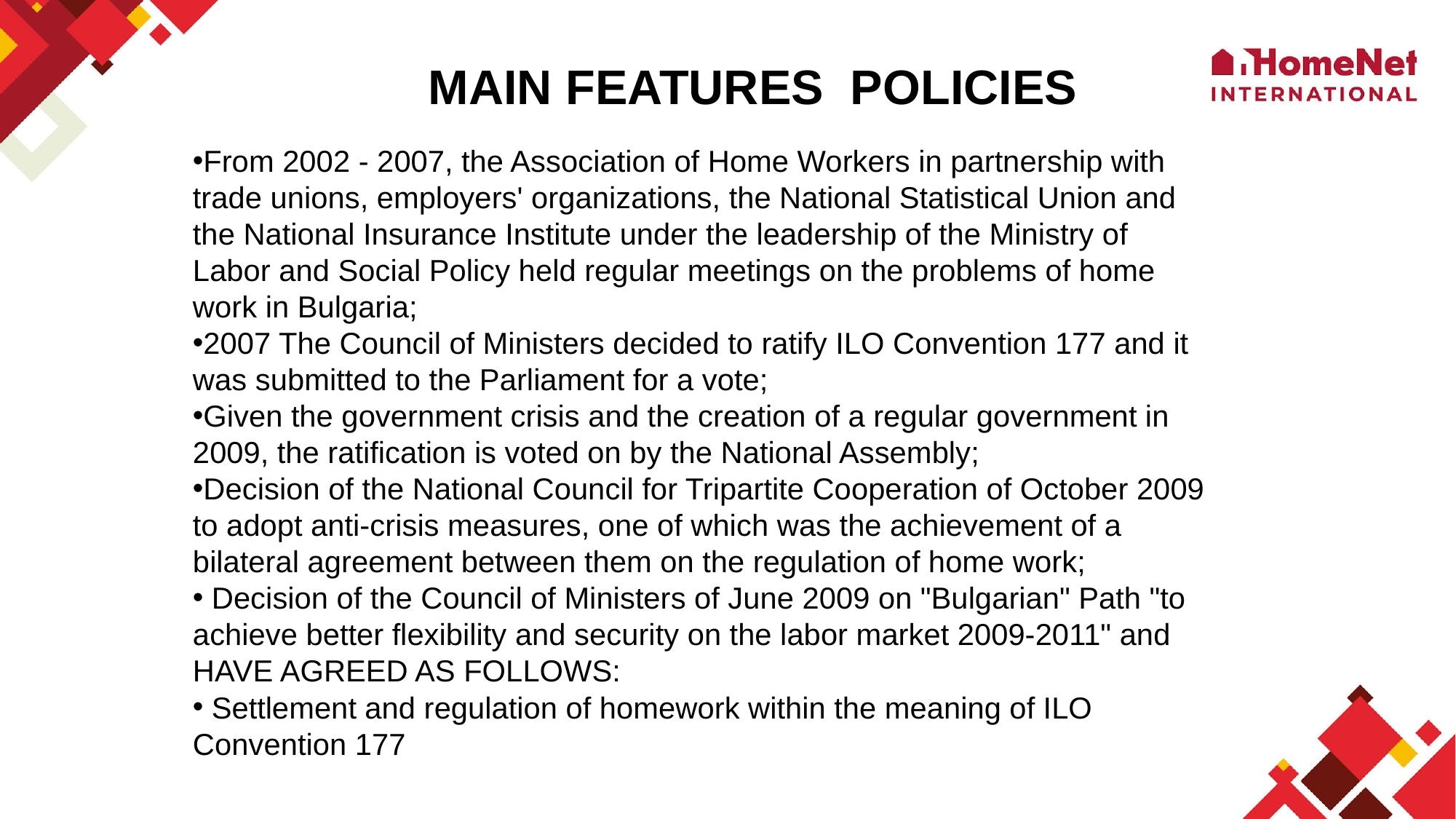

MAIN FEATURES  POLICIES
From 2002 - 2007, the Association of Home Workers in partnership with trade unions, employers' organizations, the National Statistical Union and the National Insurance Institute under the leadership of the Ministry of Labor and Social Policy held regular meetings on the problems of home work in Bulgaria;
2007 The Council of Ministers decided to ratify ILO Convention 177 and it was submitted to the Parliament for a vote;
Given the government crisis and the creation of a regular government in 2009, the ratification is voted on by the National Assembly;
Decision of the National Council for Tripartite Cooperation of October 2009 to adopt anti-crisis measures, one of which was the achievement of a bilateral agreement between them on the regulation of home work;
 Decision of the Council of Ministers of June 2009 on "Bulgarian" Path "to achieve better flexibility and security on the labor market 2009-2011" and HAVE AGREED AS FOLLOWS:
 Settlement and regulation of homework within the meaning of ILO Convention 177